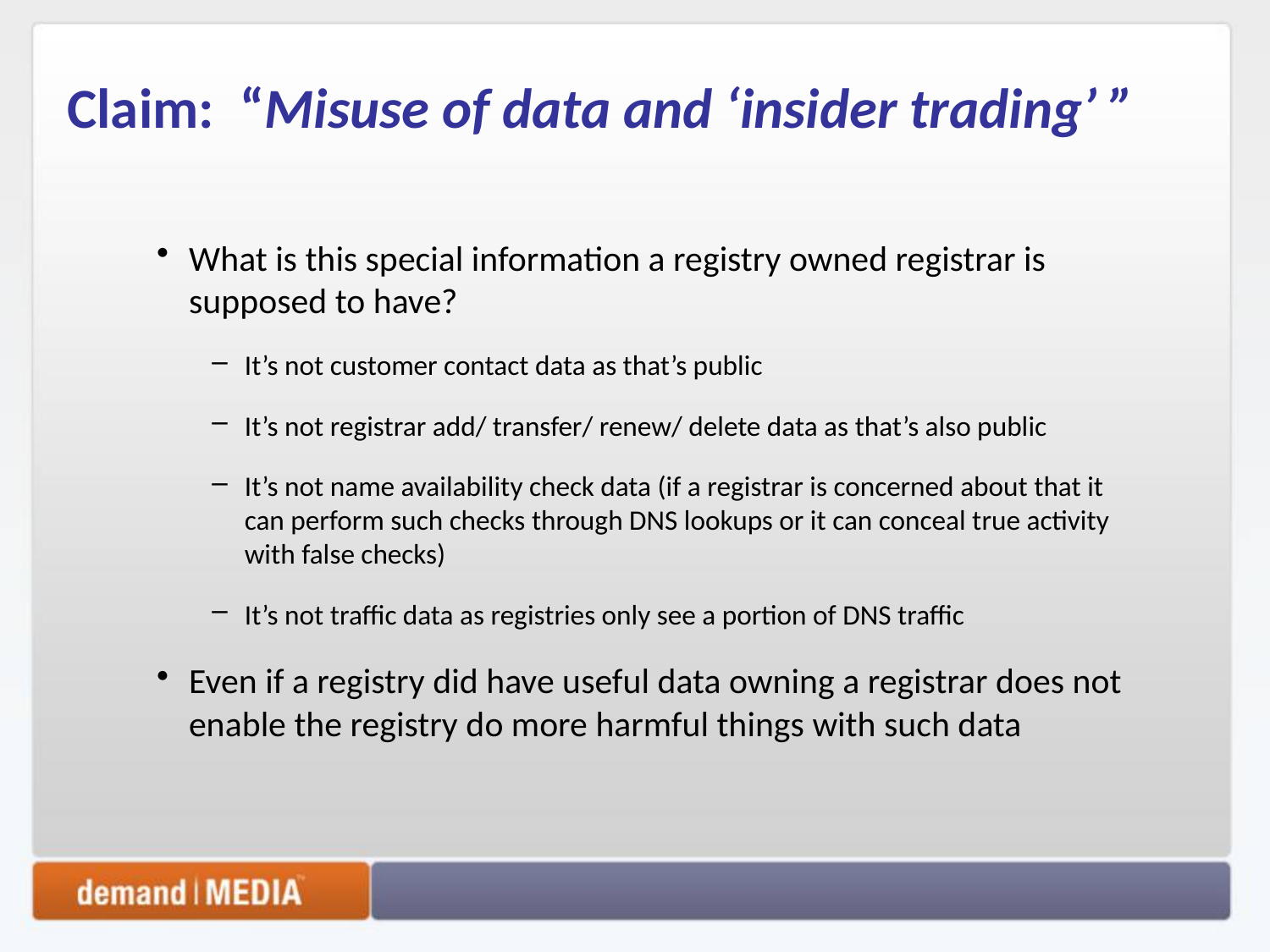

# Claim:  “Misuse of data and ‘insider trading’ ”
What is this special information a registry owned registrar is supposed to have?
It’s not customer contact data as that’s public
It’s not registrar add/ transfer/ renew/ delete data as that’s also public
It’s not name availability check data (if a registrar is concerned about that it can perform such checks through DNS lookups or it can conceal true activity with false checks)
It’s not traffic data as registries only see a portion of DNS traffic
Even if a registry did have useful data owning a registrar does not enable the registry do more harmful things with such data